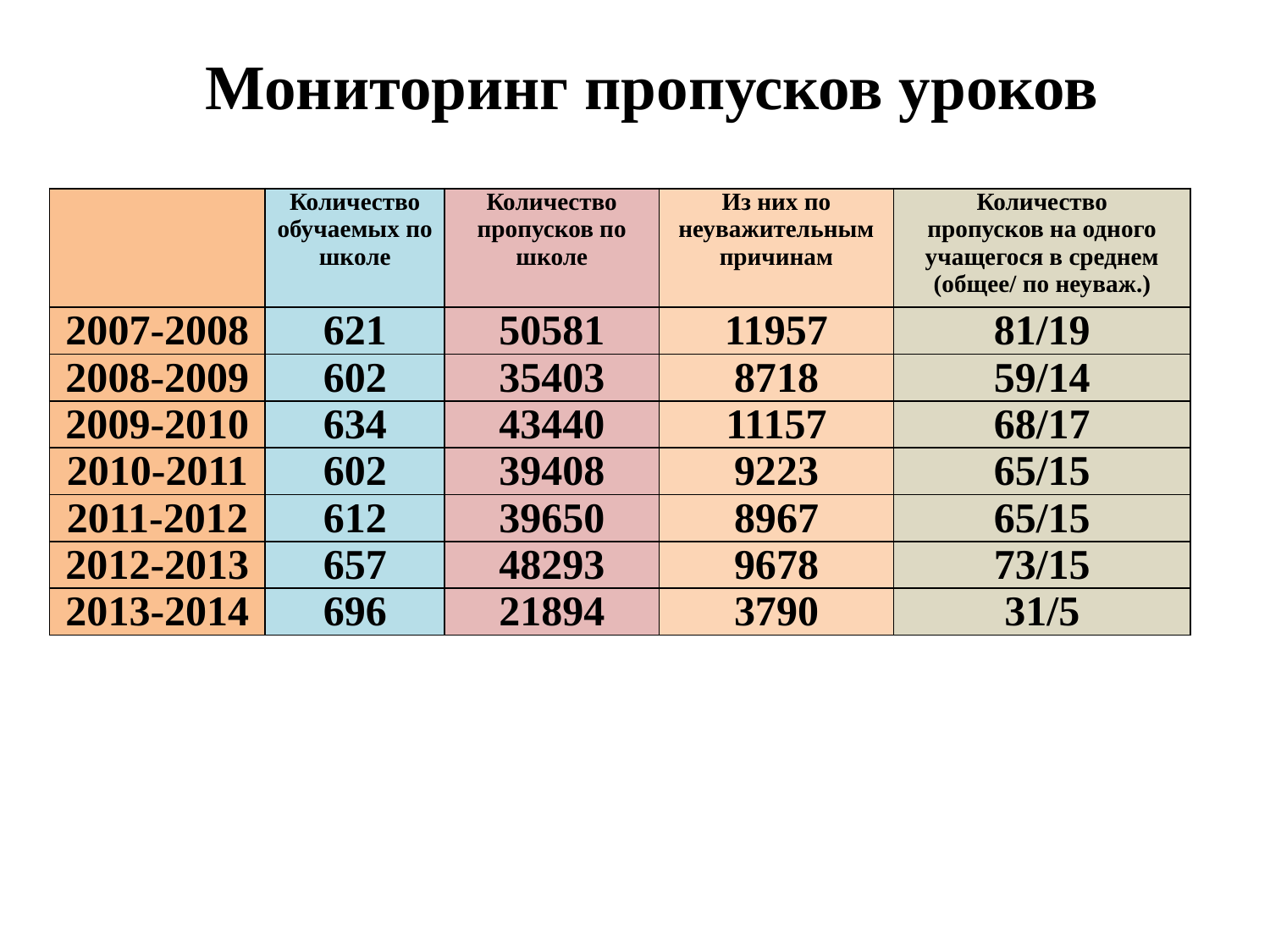

Мониторинг пропусков уроков
|  | Количество обучаемых по школе | Количество пропусков по школе | Из них по неуважительным причинам | Количество пропусков на одного учащегося в среднем (общее/ по неуваж.) |
| --- | --- | --- | --- | --- |
| 2007-2008 | 621 | 50581 | 11957 | 81/19 |
| 2008-2009 | 602 | 35403 | 8718 | 59/14 |
| 2009-2010 | 634 | 43440 | 11157 | 68/17 |
| 2010-2011 | 602 | 39408 | 9223 | 65/15 |
| 2011-2012 | 612 | 39650 | 8967 | 65/15 |
| 2012-2013 | 657 | 48293 | 9678 | 73/15 |
| 2013-2014 | 696 | 21894 | 3790 | 31/5 |